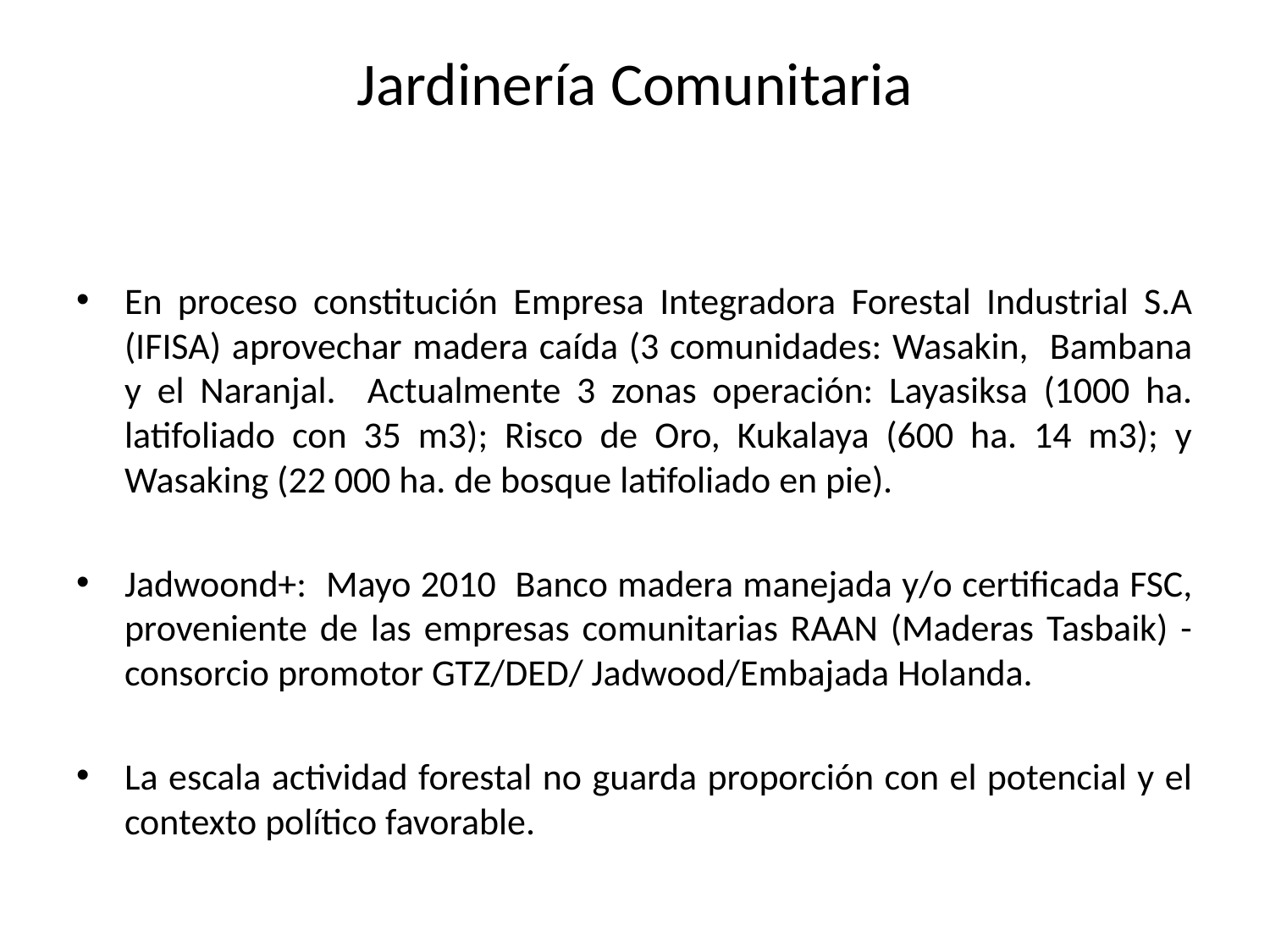

# Jardinería Comunitaria

En proceso constitución Empresa Integradora Forestal Industrial S.A (IFISA) aprovechar madera caída (3 comunidades: Wasakin,  Bambana y el Naranjal.  Actualmente 3 zonas operación: Layasiksa (1000 ha. latifoliado con 35 m3); Risco de Oro, Kukalaya (600 ha. 14 m3); y Wasaking (22 000 ha. de bosque latifoliado en pie).

Jadwoond+:  Mayo 2010  Banco madera manejada y/o certificada FSC, proveniente de las empresas comunitarias RAAN (Maderas Tasbaik) -consorcio promotor GTZ/DED/ Jadwood/Embajada Holanda.

La escala actividad forestal no guarda proporción con el potencial y el contexto político favorable.